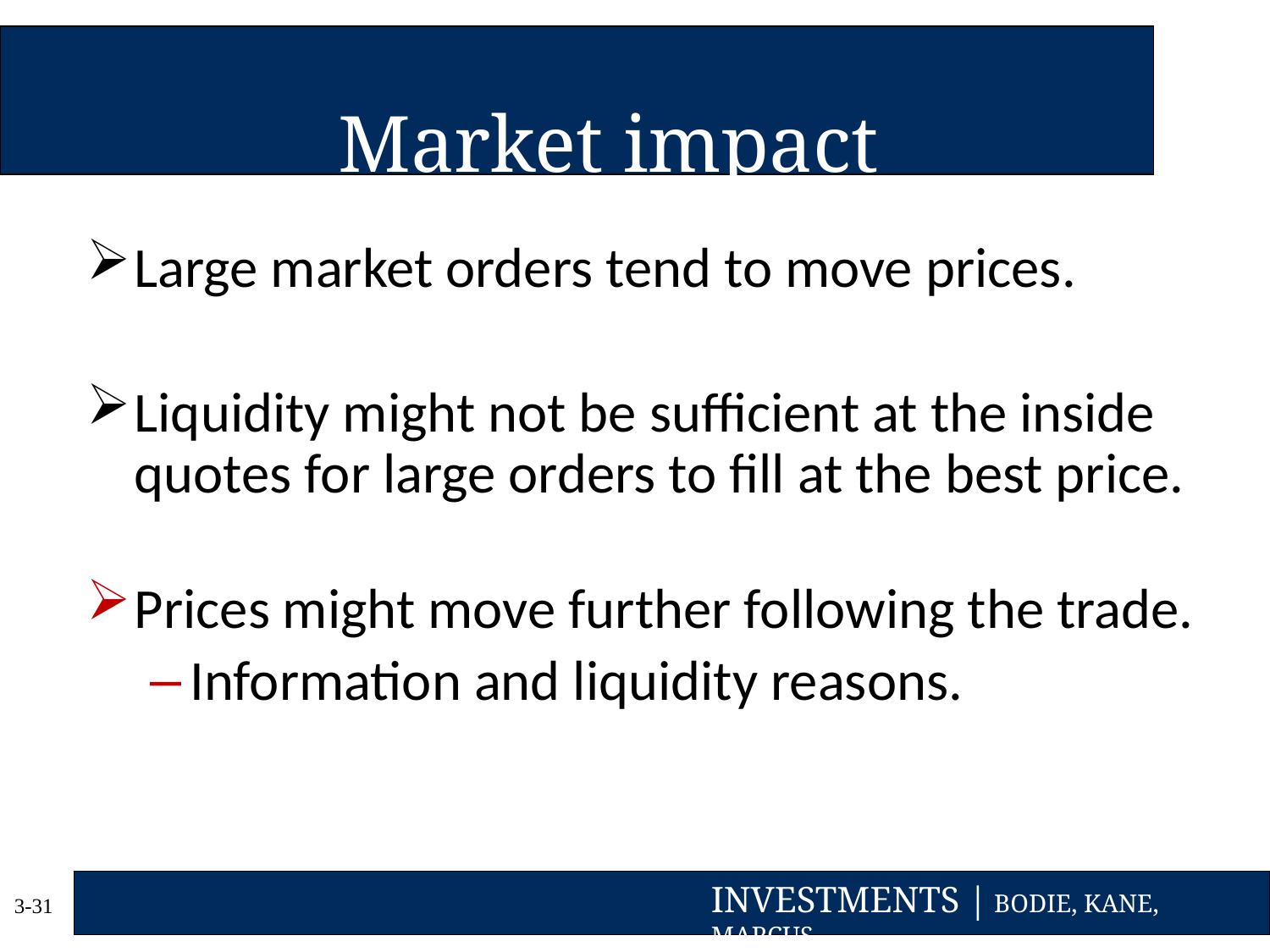

# Market impact
Large market orders tend to move prices.

Liquidity might not be sufficient at the inside quotes for large orders to fill at the best price.

Prices might move further following the trade.
Information and liquidity reasons.